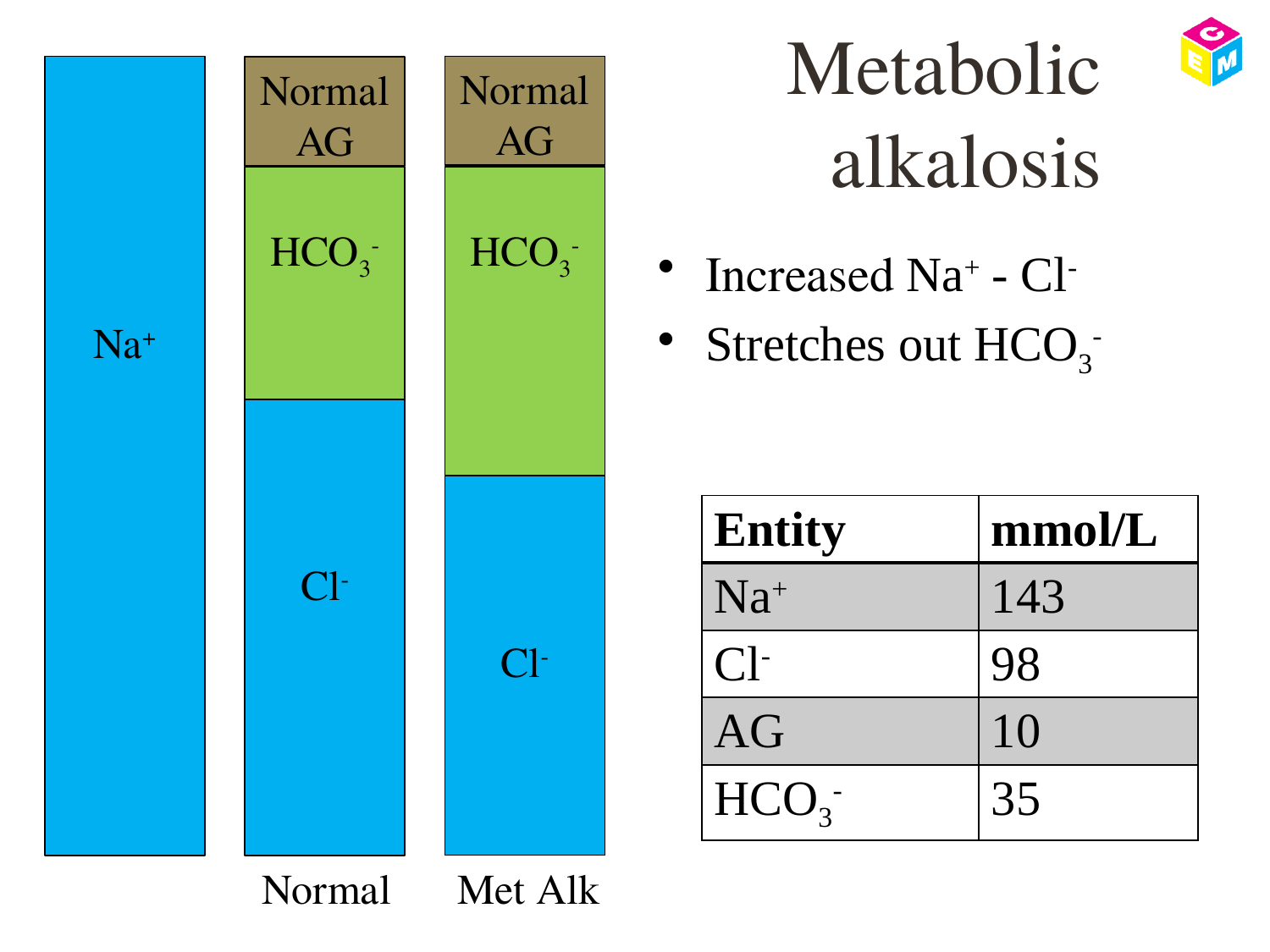

# Metabolic alkalosis

Na+
Normal AG
Normal AG

HCO3-

HCO3-
Increased Na+ - Cl-
Stretches out HCO3-

Cl-

Cl-
| Entity | mmol/L |
| --- | --- |
| Na+ | 143 |
| Cl- | 98 |
| AG | 10 |
| HCO3- | 35 |
Normal
Met Alk